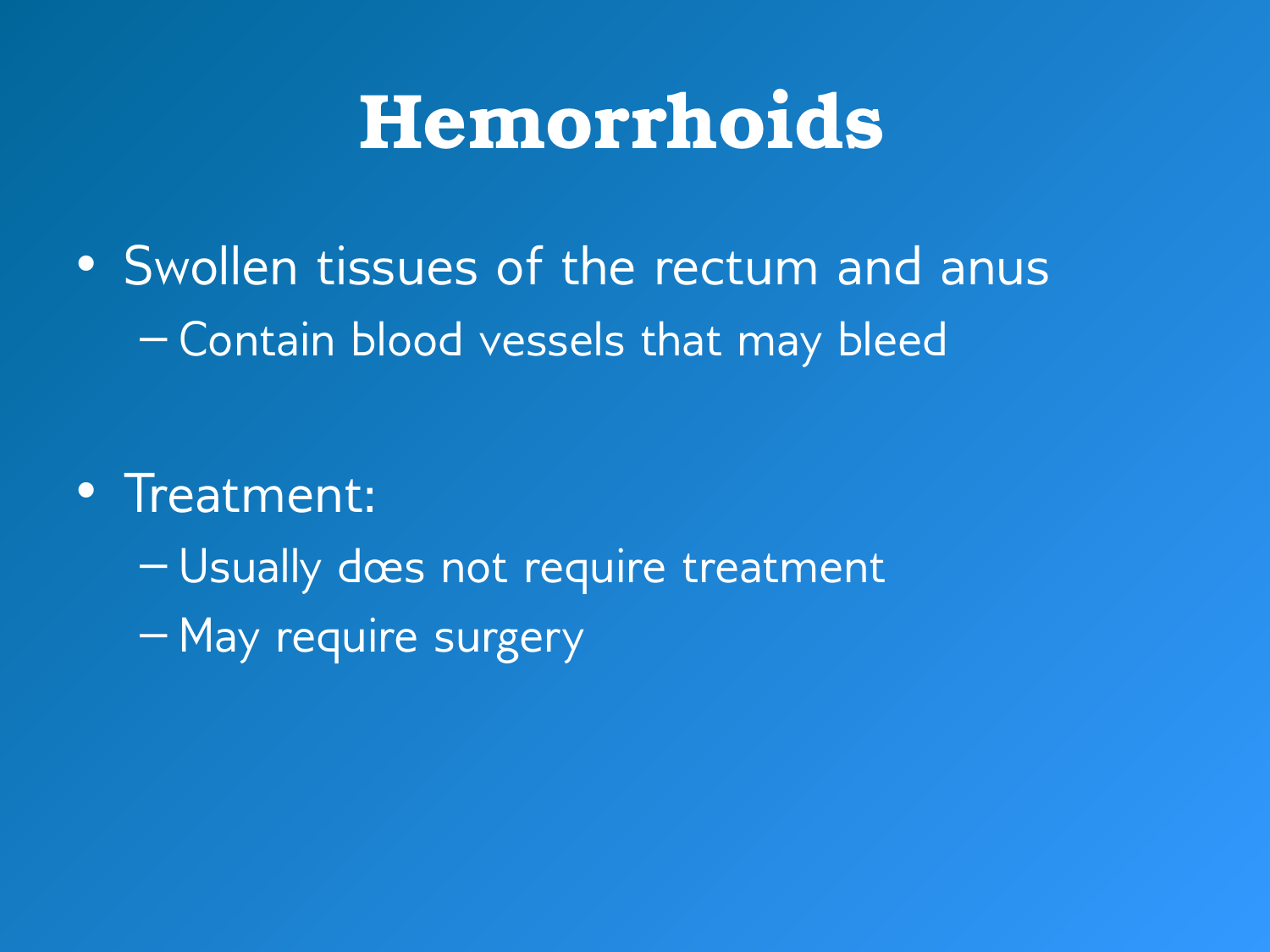

# Hemorrhoids
Swollen tissues of the rectum and anus
Contain blood vessels that may bleed

Treatment:
Usually does not require treatment
May require surgery